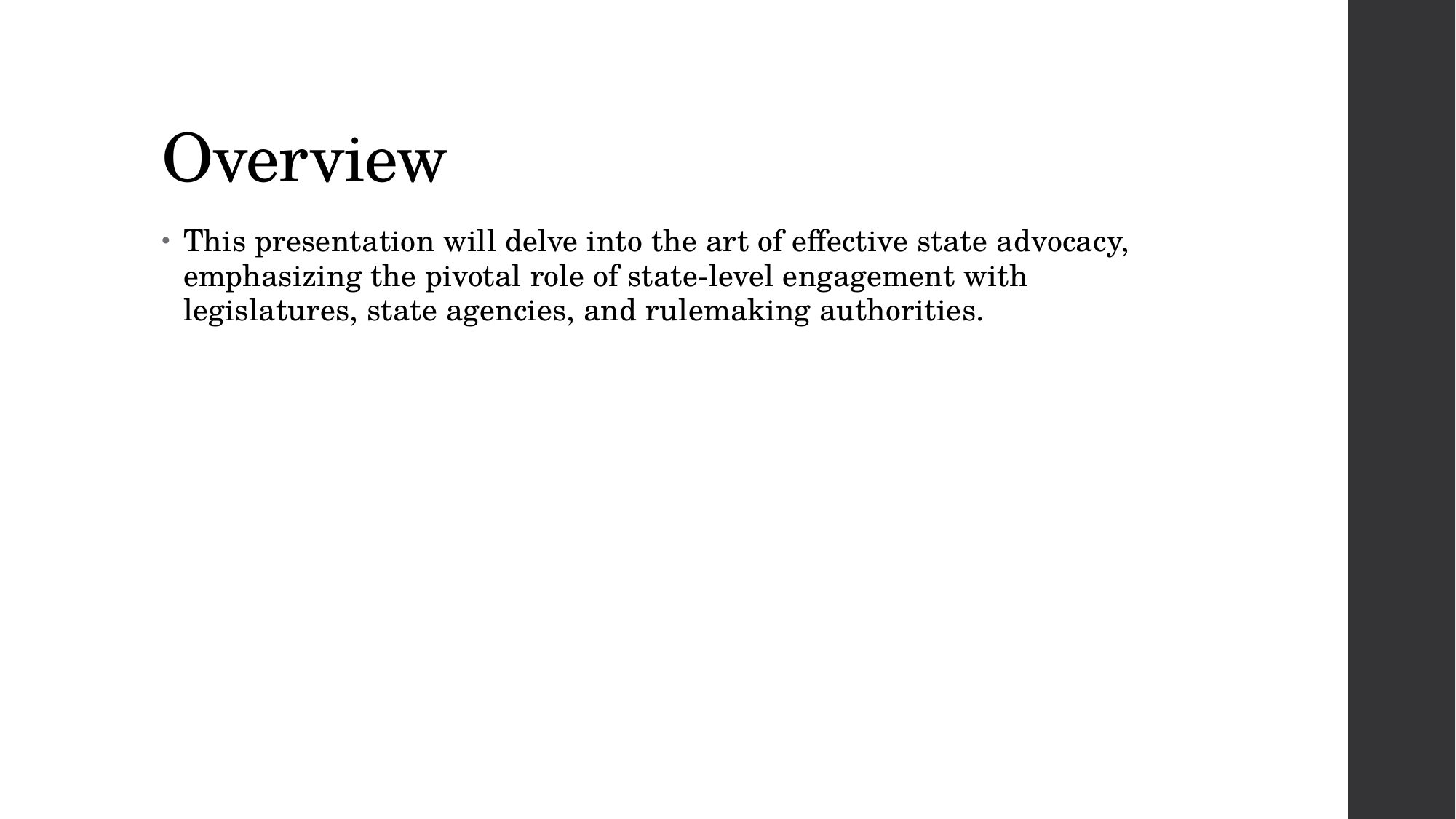

# Overview
This presentation will delve into the art of effective state advocacy, emphasizing the pivotal role of state-level engagement with legislatures, state agencies, and rulemaking authorities.